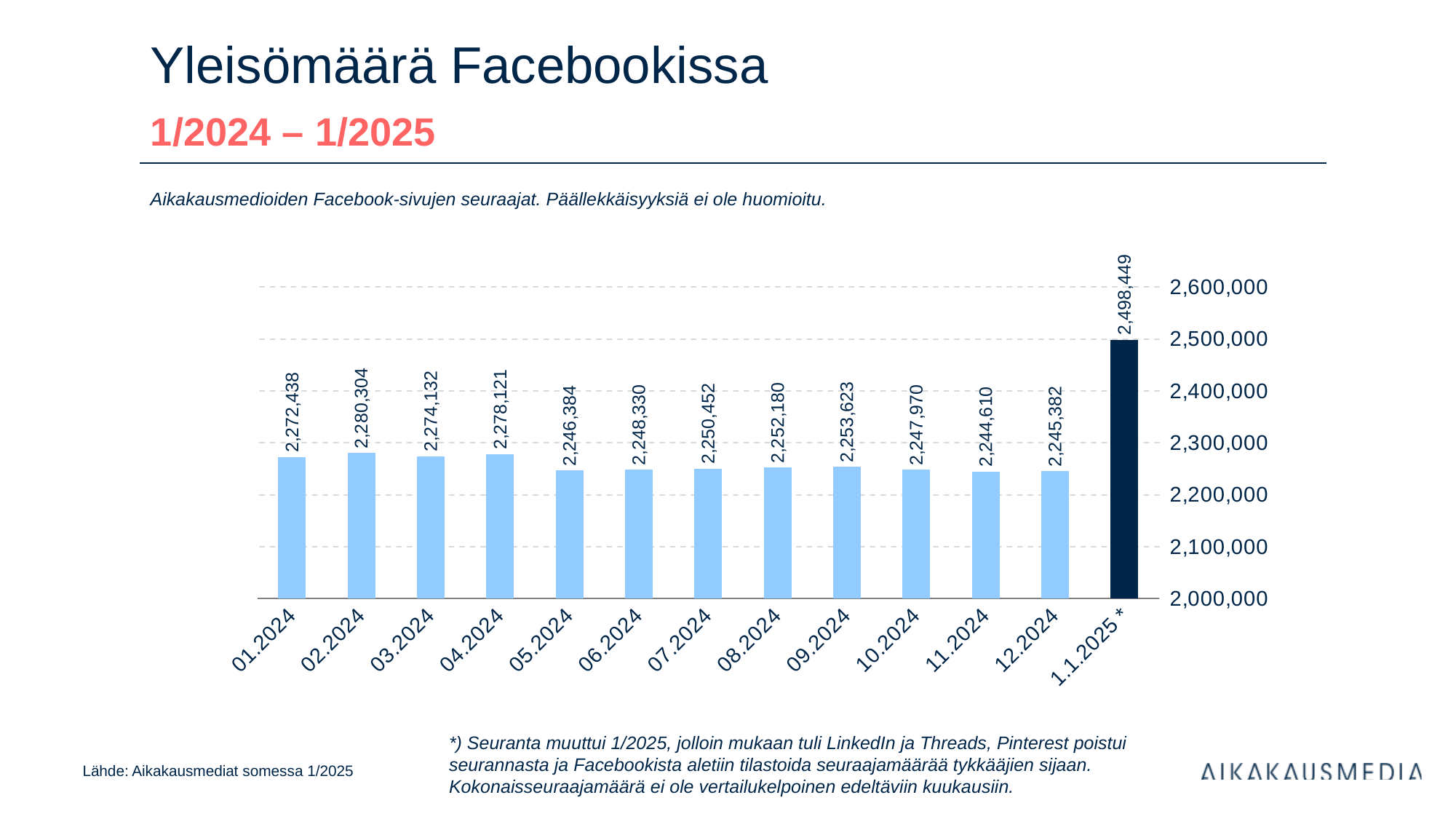

# Yleisömäärä Facebookissa 1/2024 – 1/2025
Aikakausmedioiden Facebook-sivujen seuraajat. Päällekkäisyyksiä ei ole huomioitu.

### Chart

| Category | Facebook |
|---|---|
| 01.2024 | 2272438.0 |
| 02.2024 | 2280304.0 |
| 03.2024 | 2274132.0 |
| 04.2024 | 2278121.0 |
| 05.2024 | 2246384.0 |
| 06.2024 | 2248330.0 |
| 07.2024 | 2250452.0 |
| 08.2024 | 2252180.0 |
| 09.2024 | 2253623.0 |
| 10.2024 | 2247970.0 |
| 11.2024 | 2244610.0 |
| 12.2024 | 2245382.0 |
| 1.1.2025 * | 2498449.0 |
*) Seuranta muuttui 1/2025, jolloin mukaan tuli LinkedIn ja Threads, Pinterest poistui seurannasta ja Facebookista aletiin tilastoida seuraajamäärää tykkääjien sijaan. Kokonaisseuraajamäärä ei ole vertailukelpoinen edeltäviin kuukausiin.